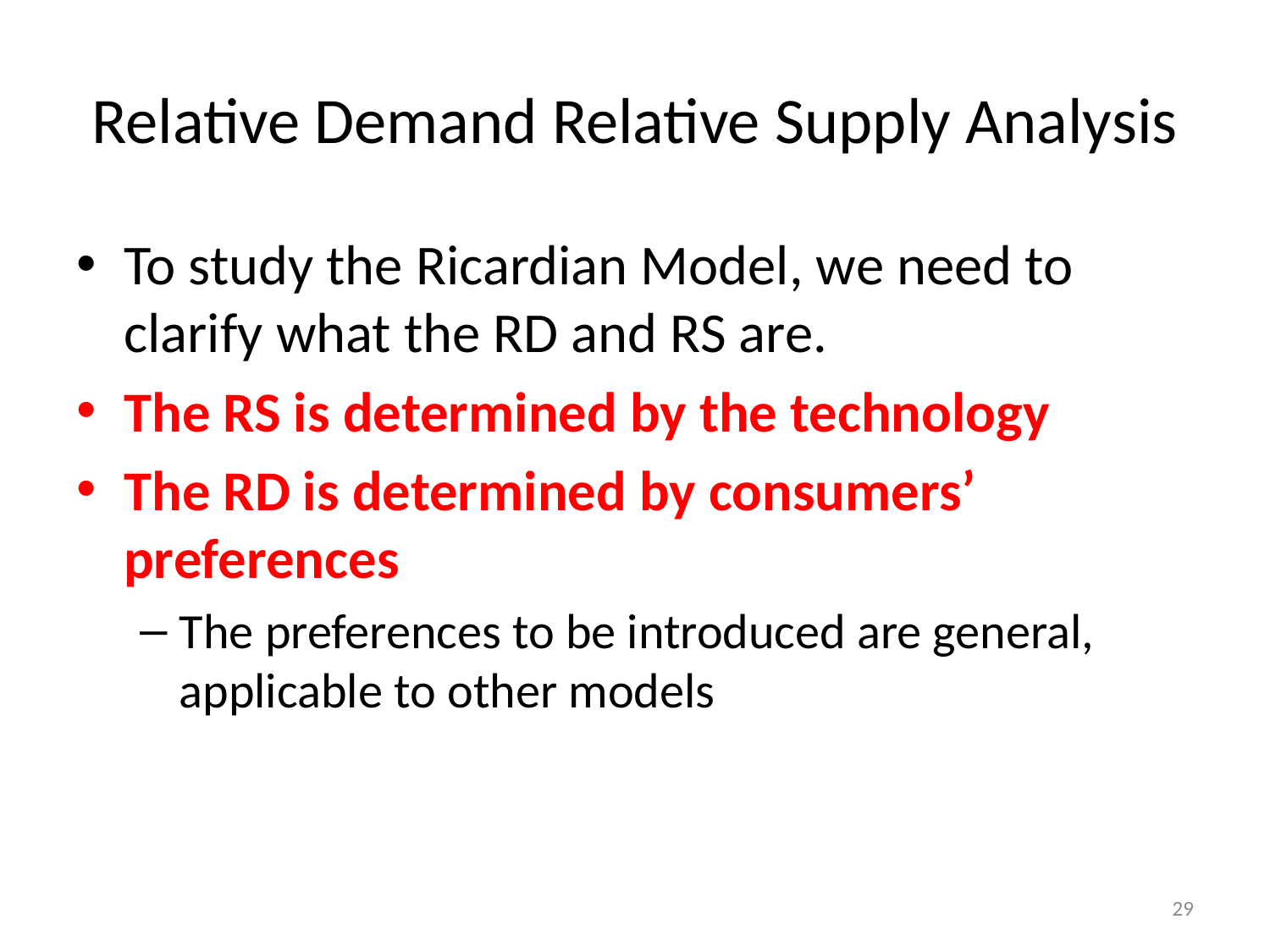

# Relative Demand Relative Supply Analysis
To study the Ricardian Model, we need to clarify what the RD and RS are.
The RS is determined by the technology
The RD is determined by consumers’ preferences
The preferences to be introduced are general, applicable to other models
29